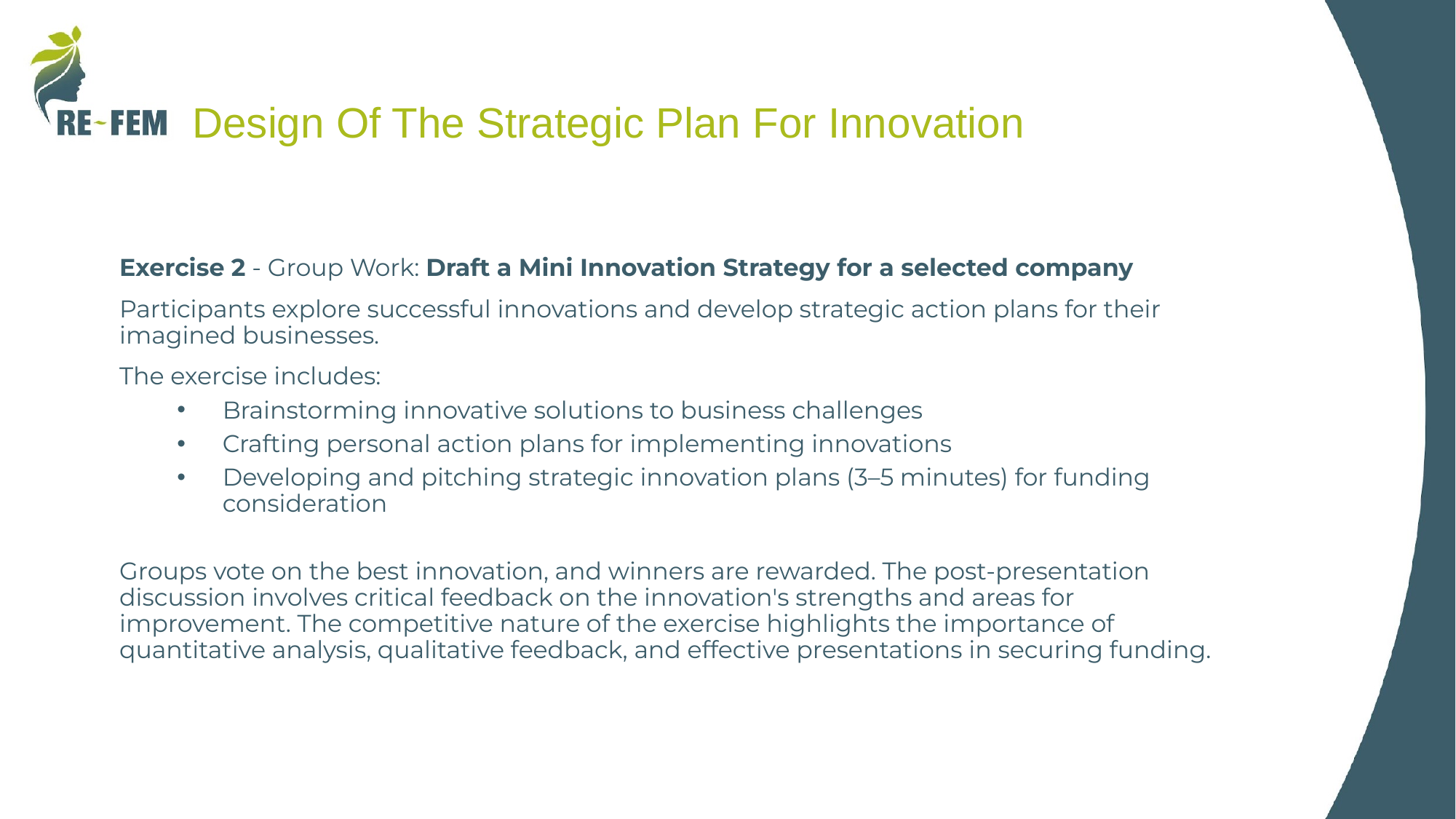

# Design Of The Strategic Plan For Innovation
Exercise 2 - Group Work: Draft a Mini Innovation Strategy for a selected company
Participants explore successful innovations and develop strategic action plans for their imagined businesses.
The exercise includes:
Brainstorming innovative solutions to business challenges
Crafting personal action plans for implementing innovations
Developing and pitching strategic innovation plans (3–5 minutes) for funding consideration

Groups vote on the best innovation, and winners are rewarded. The post-presentation discussion involves critical feedback on the innovation's strengths and areas for improvement. The competitive nature of the exercise highlights the importance of quantitative analysis, qualitative feedback, and effective presentations in securing funding.